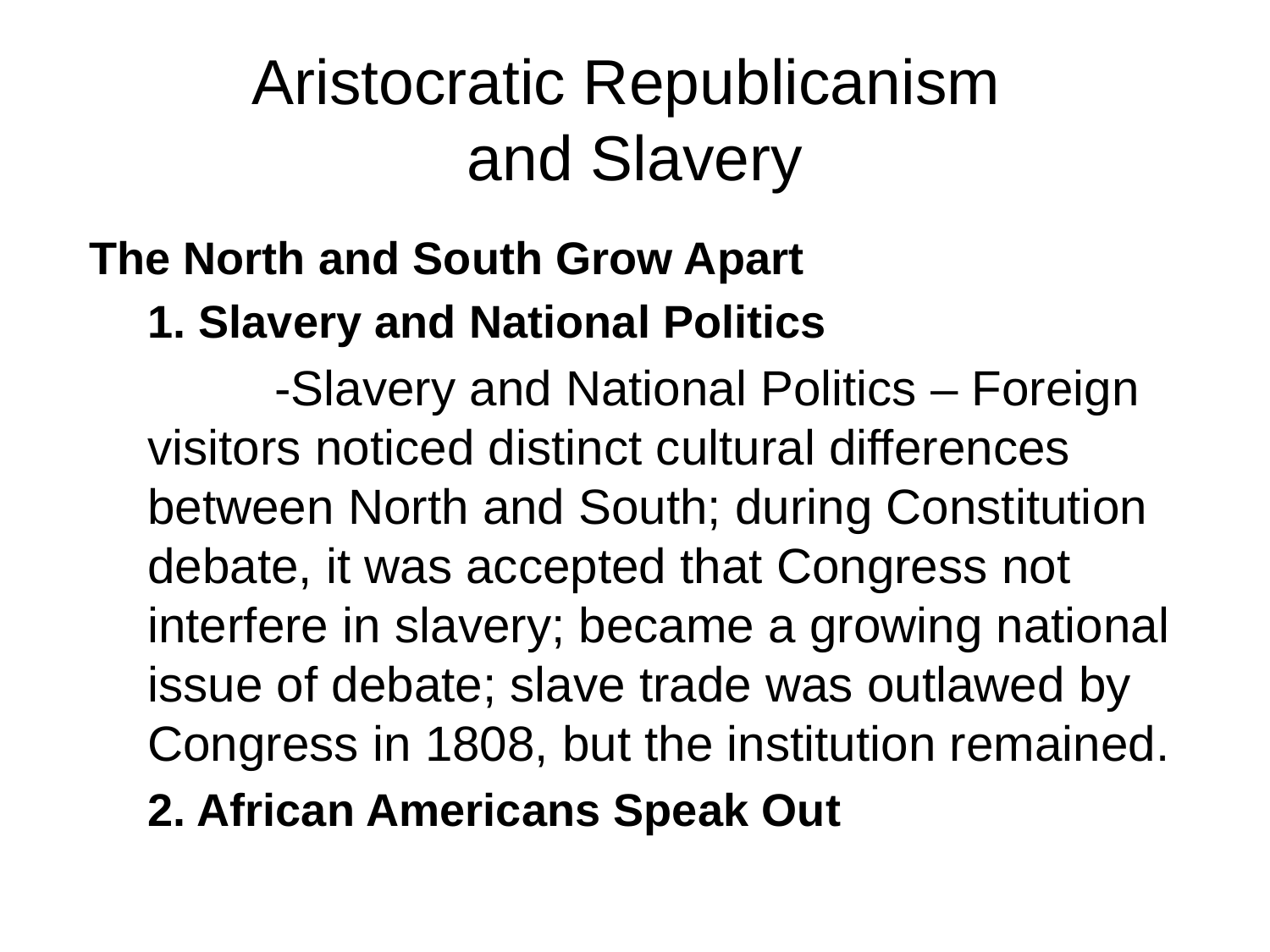

# Aristocratic Republicanism and Slavery
 The North and South Grow Apart
	1. Slavery and National Politics
		-Slavery and National Politics – Foreign visitors noticed distinct cultural differences between North and South; during Constitution debate, it was accepted that Congress not interfere in slavery; became a growing national issue of debate; slave trade was outlawed by Congress in 1808, but the institution remained.
	2. African Americans Speak Out